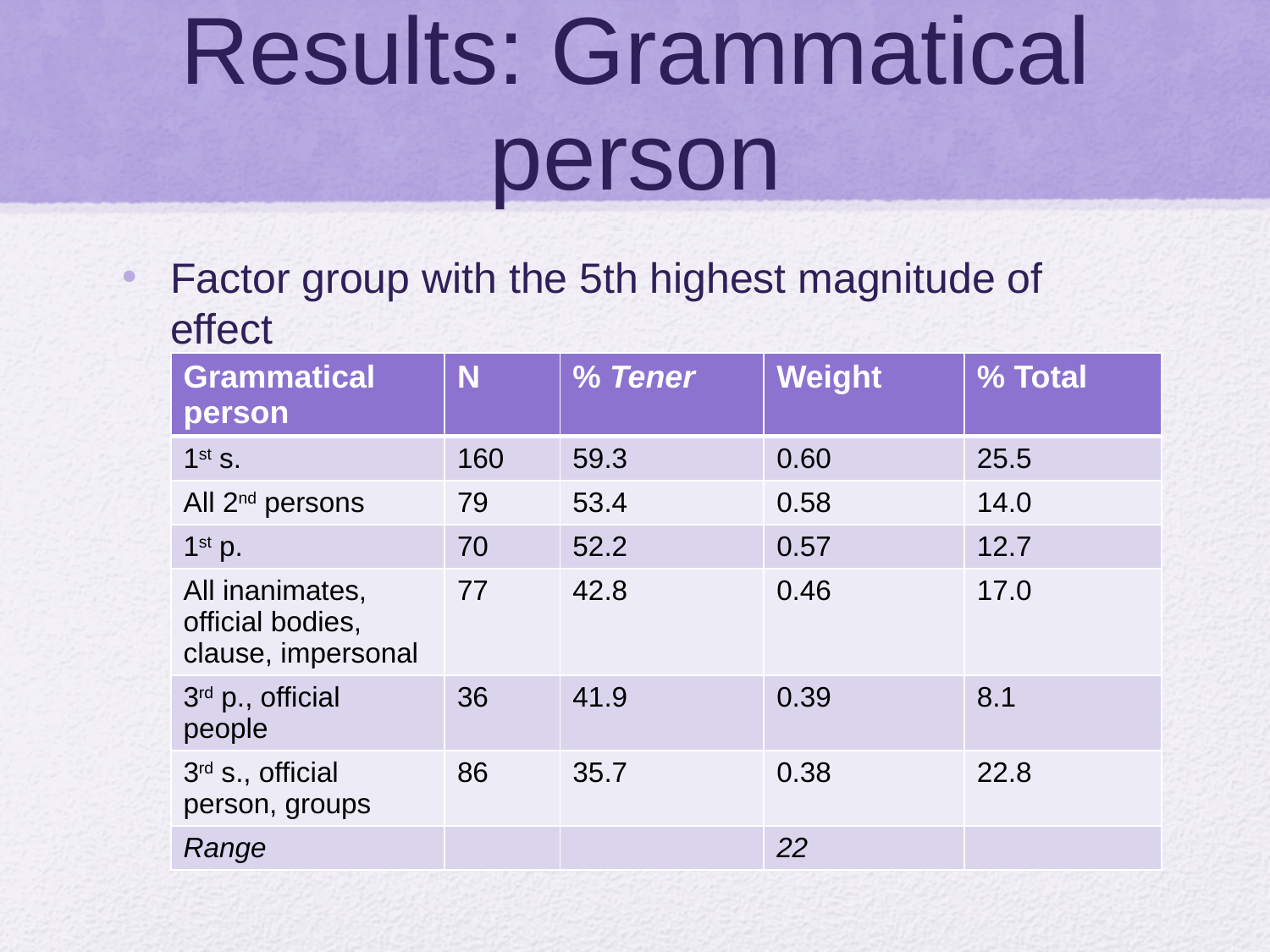

# Results: Grammatical person
Factor group with the 5th highest magnitude of effect

| Grammatical person | N | % Tener | Weight | % Total |
| --- | --- | --- | --- | --- |
| 1st s. | 160 | 59.3 | 0.60 | 25.5 |
| All 2nd persons | 79 | 53.4 | 0.58 | 14.0 |
| 1st p. | 70 | 52.2 | 0.57 | 12.7 |
| All inanimates, official bodies, clause, impersonal | 77 | 42.8 | 0.46 | 17.0 |
| 3rd p., official people | 36 | 41.9 | 0.39 | 8.1 |
| 3rd s., official person, groups | 86 | 35.7 | 0.38 | 22.8 |
| Range |  |  | 22 |  |